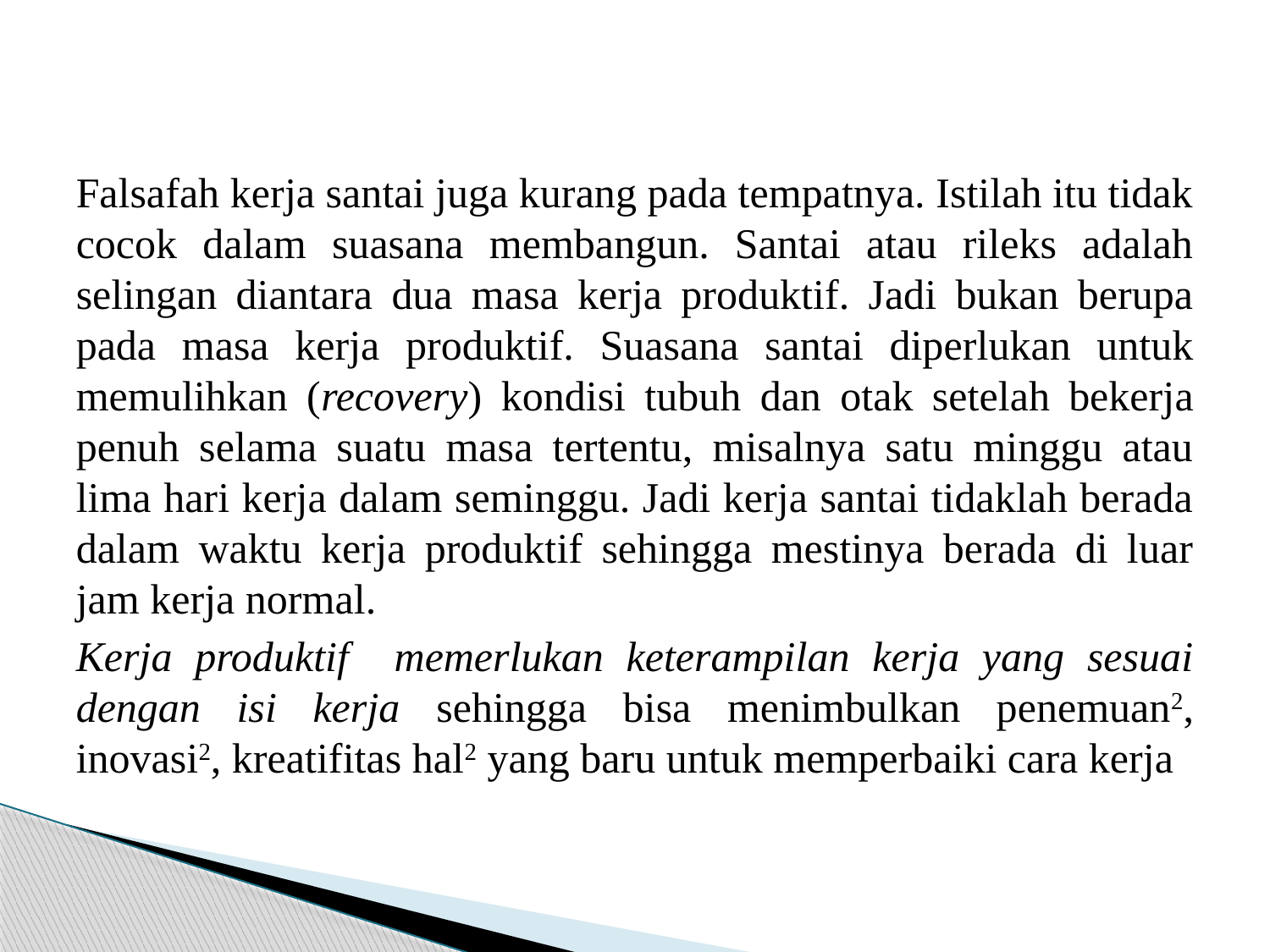

#
Falsafah kerja santai juga kurang pada tempatnya. Istilah itu tidak cocok dalam suasana membangun. Santai atau rileks adalah selingan diantara dua masa kerja produktif. Jadi bukan berupa pada masa kerja produktif. Suasana santai diperlukan untuk memulihkan (recovery) kondisi tubuh dan otak setelah bekerja penuh selama suatu masa tertentu, misalnya satu minggu atau lima hari kerja dalam seminggu. Jadi kerja santai tidaklah berada dalam waktu kerja produktif sehingga mestinya berada di luar jam kerja normal.
Kerja produktif  memerlukan keterampilan kerja yang sesuai dengan isi kerja sehingga bisa menimbulkan penemuan2, inovasi2, kreatifitas hal2 yang baru untuk memperbaiki cara kerja